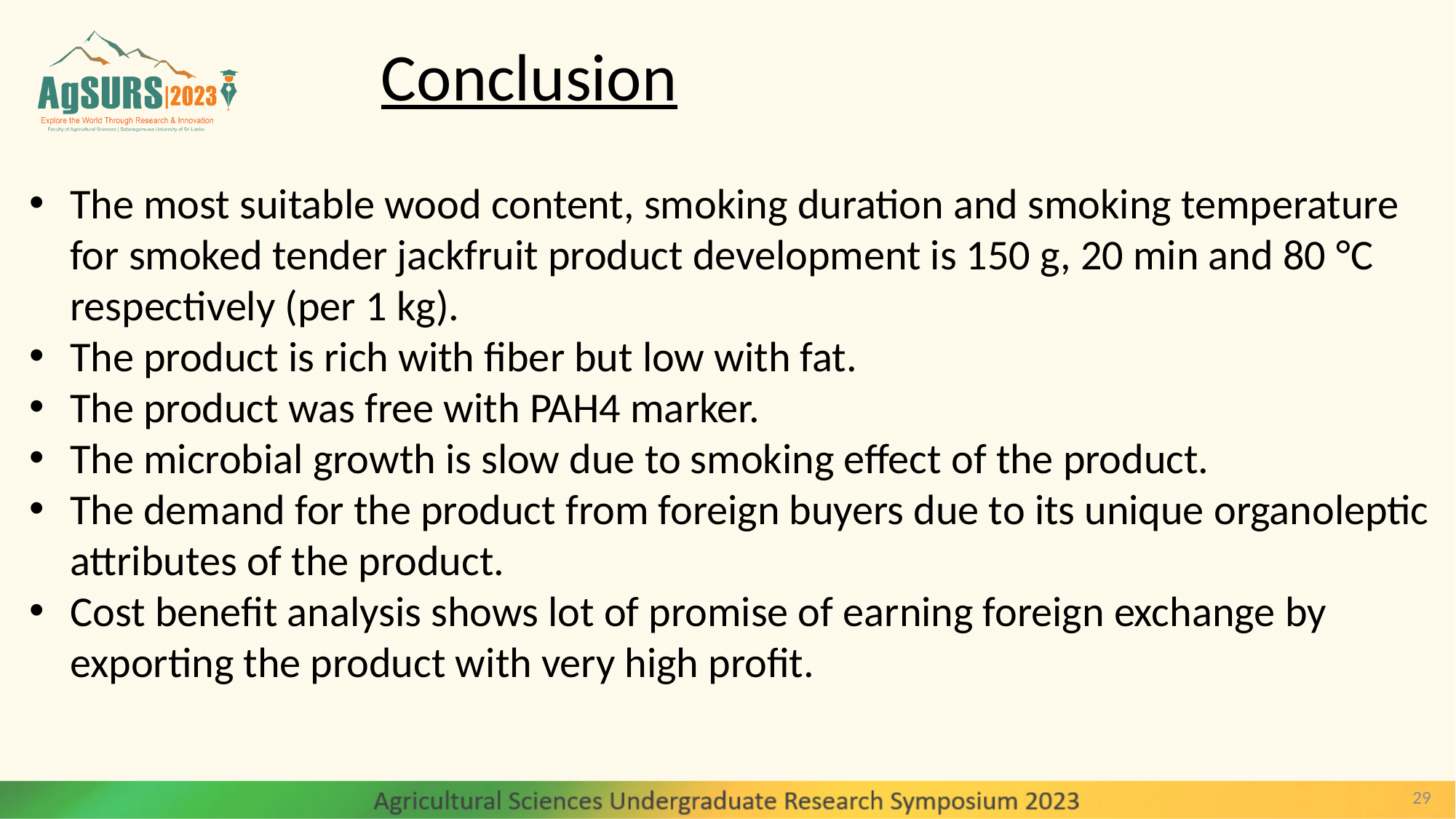

# Conclusion
The most suitable wood content, smoking duration and smoking temperature for smoked tender jackfruit product development is 150 g, 20 min and 80 °C respectively (per 1 kg).
The product is rich with fiber but low with fat.
The product was free with PAH4 marker.
The microbial growth is slow due to smoking effect of the product.
The demand for the product from foreign buyers due to its unique organoleptic attributes of the product.
Cost benefit analysis shows lot of promise of earning foreign exchange by exporting the product with very high profit.

29